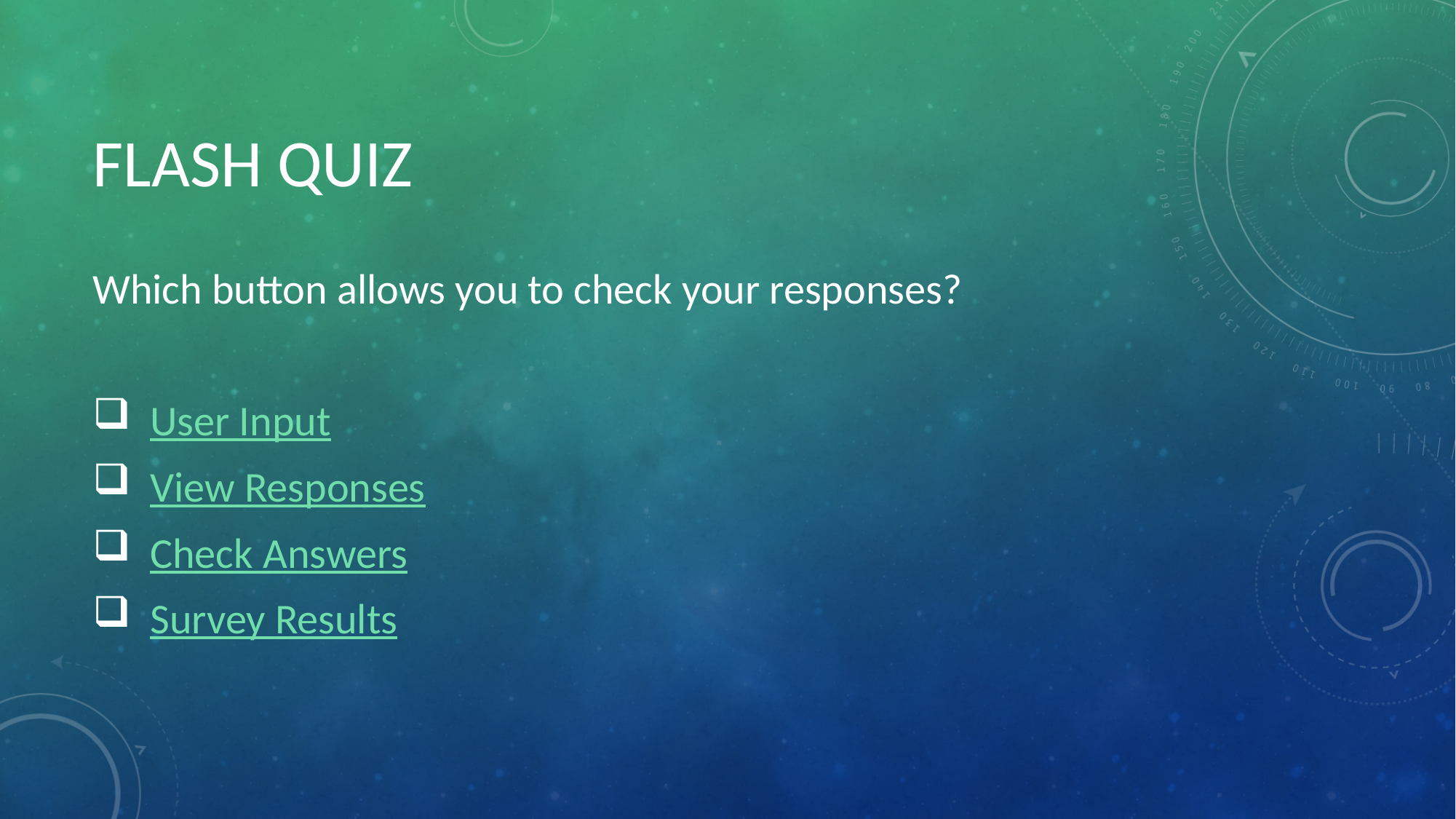

# FLASH QUIZ
Which button allows you to check your responses?

  User Input
  View Responses
  Check Answers
  Survey Results